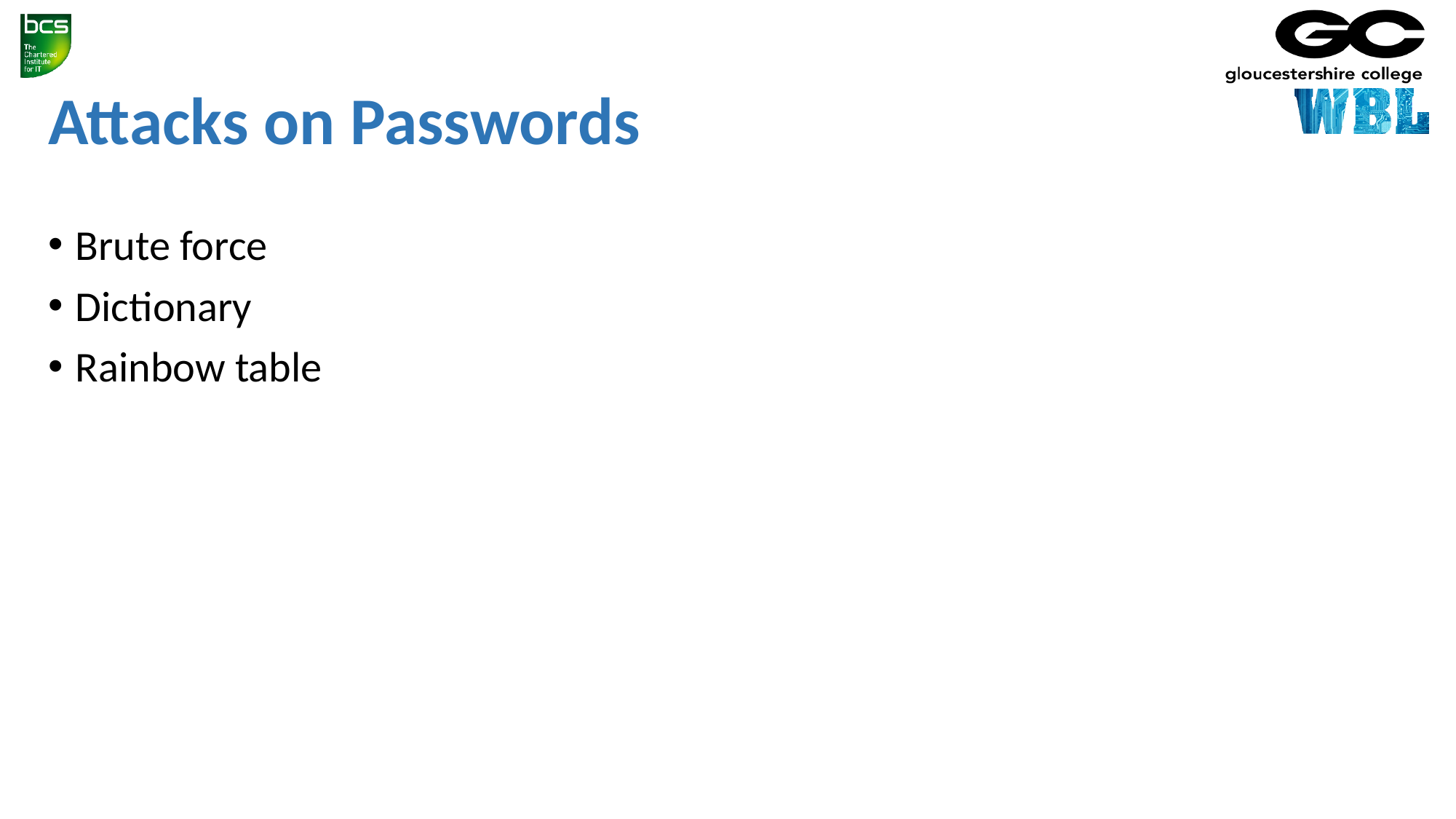

# Attacks on Passwords
Brute force
Dictionary
Rainbow table